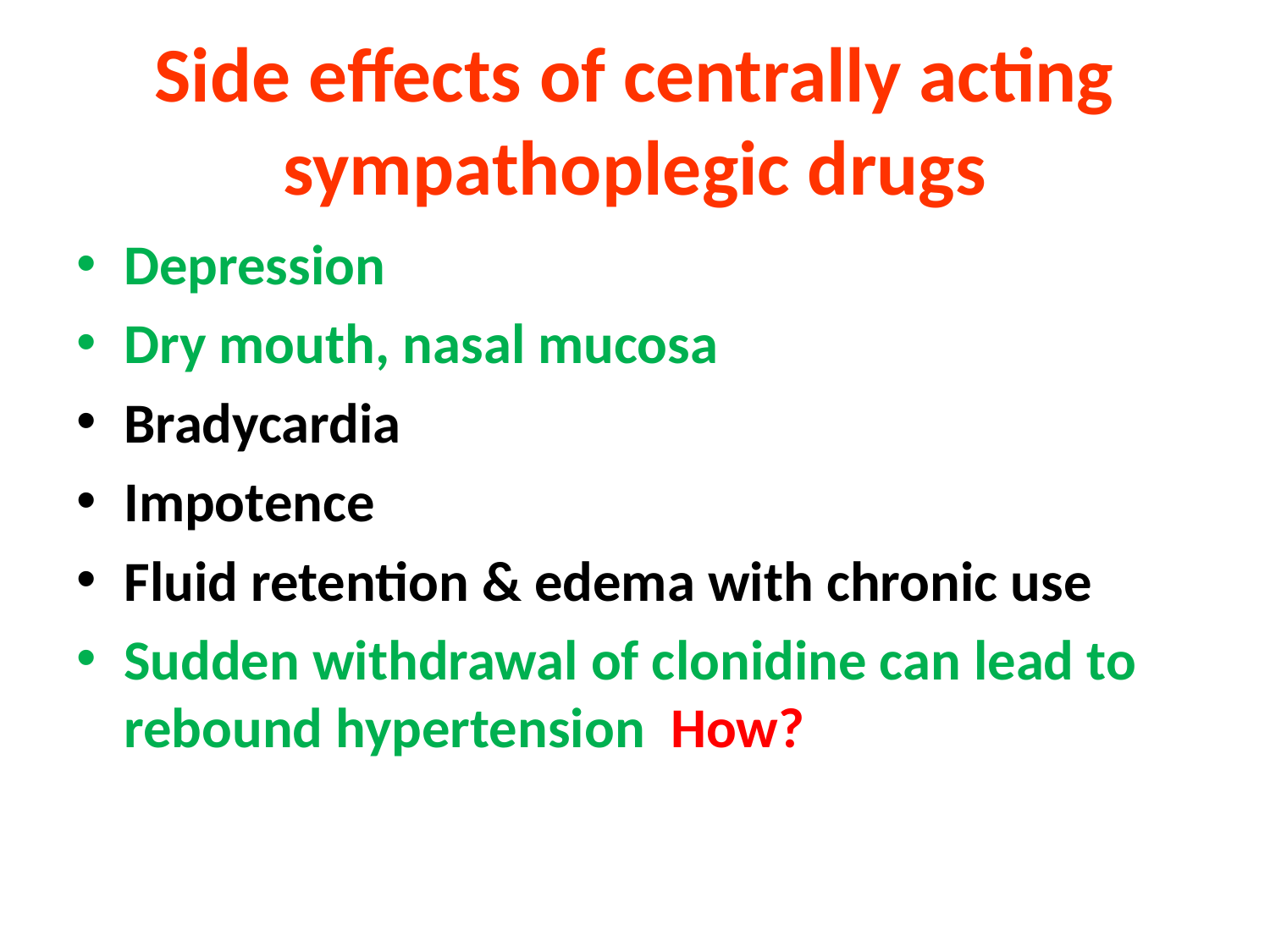

# Side effects of centrally acting sympathoplegic drugs
Depression
Dry mouth, nasal mucosa
Bradycardia
Impotence
Fluid retention & edema with chronic use
Sudden withdrawal of clonidine can lead to rebound hypertension  How?